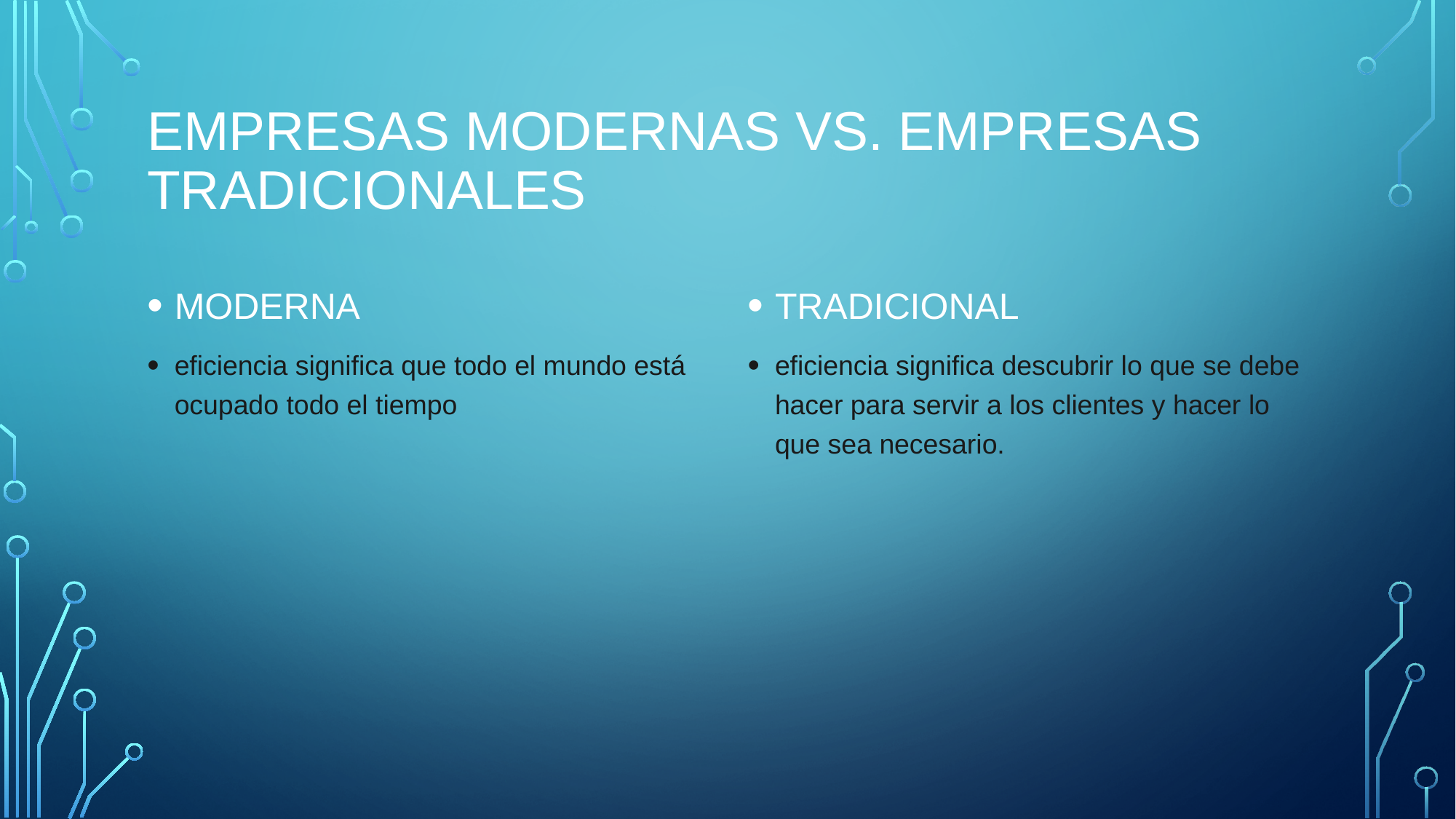

# EMPRESAS MODERNAS VS. EMPRESAS TRADICIONALES
MODERNA
eficiencia significa que todo el mundo está ocupado todo el tiempo
TRADICIONAL
eficiencia significa descubrir lo que se debe hacer para servir a los clientes y hacer lo que sea necesario.